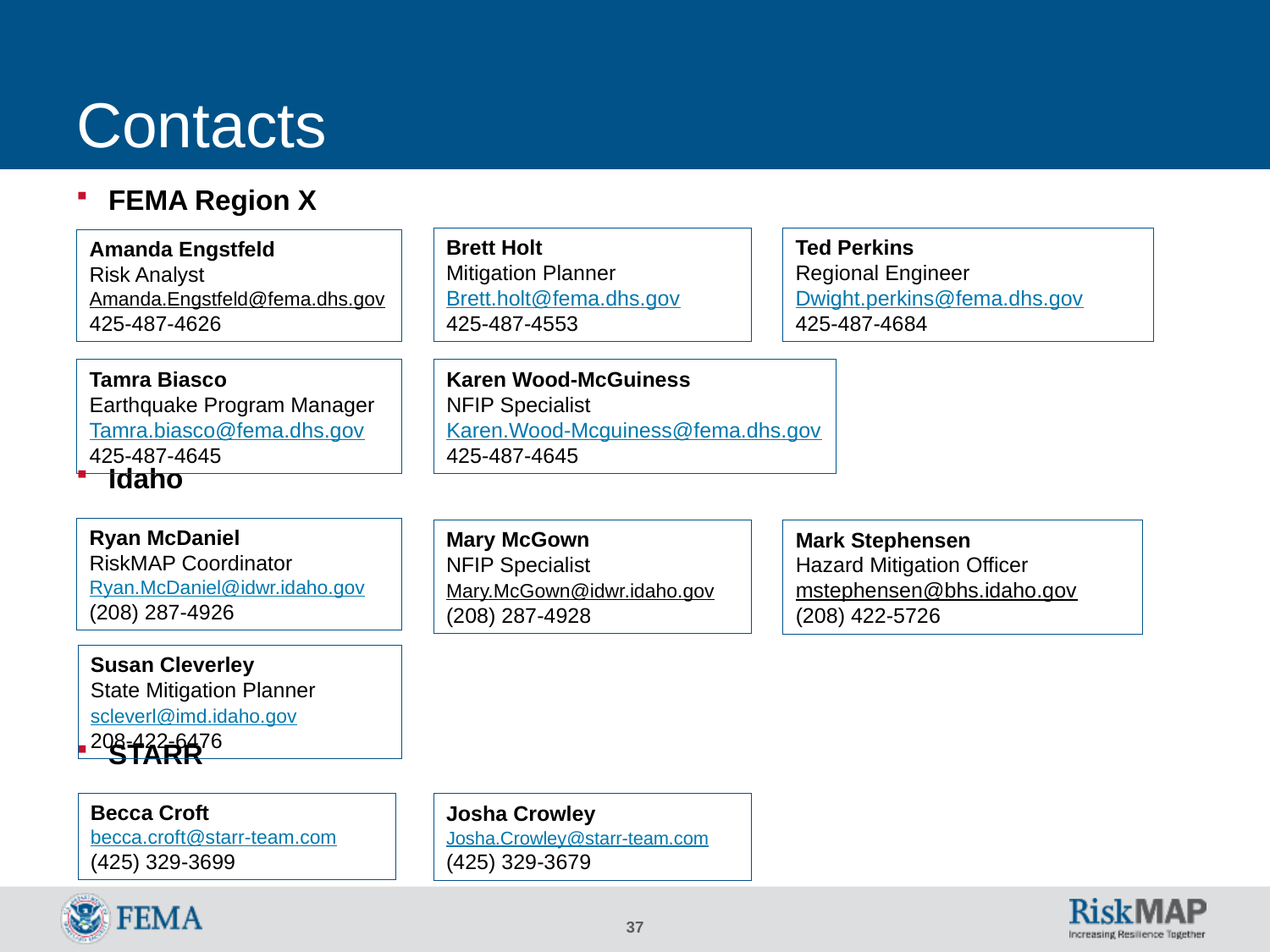

# Contacts
FEMA Region X

Idaho

STARR

Ted Perkins
Regional Engineer
Dwight.perkins@fema.dhs.gov
425-487-4684
Brett Holt
Mitigation Planner
Brett.holt@fema.dhs.gov
425-487-4553
Amanda Engstfeld
Risk Analyst
Amanda.Engstfeld@fema.dhs.gov
425-487-4626
Tamra Biasco
Earthquake Program Manager
Tamra.biasco@fema.dhs.gov
425-487-4645
Karen Wood-McGuiness
NFIP Specialist
Karen.Wood-Mcguiness@fema.dhs.gov
425-487-4645
Ryan McDaniel
RiskMAP Coordinator
Ryan.McDaniel@idwr.idaho.gov
(208) 287-4926
Mary McGown
NFIP Specialist
Mary.McGown@idwr.idaho.gov (208) 287-4928
Mark Stephensen
Hazard Mitigation Officer
mstephensen@bhs.idaho.gov
(208) 422-5726
Susan Cleverley
State Mitigation Planner
scleverl@imd.idaho.gov
208-422-6476
Becca Croft
becca.croft@starr-team.com (425) 329-3699
Josha Crowley
Josha.Crowley@starr-team.com  (425) 329-3679